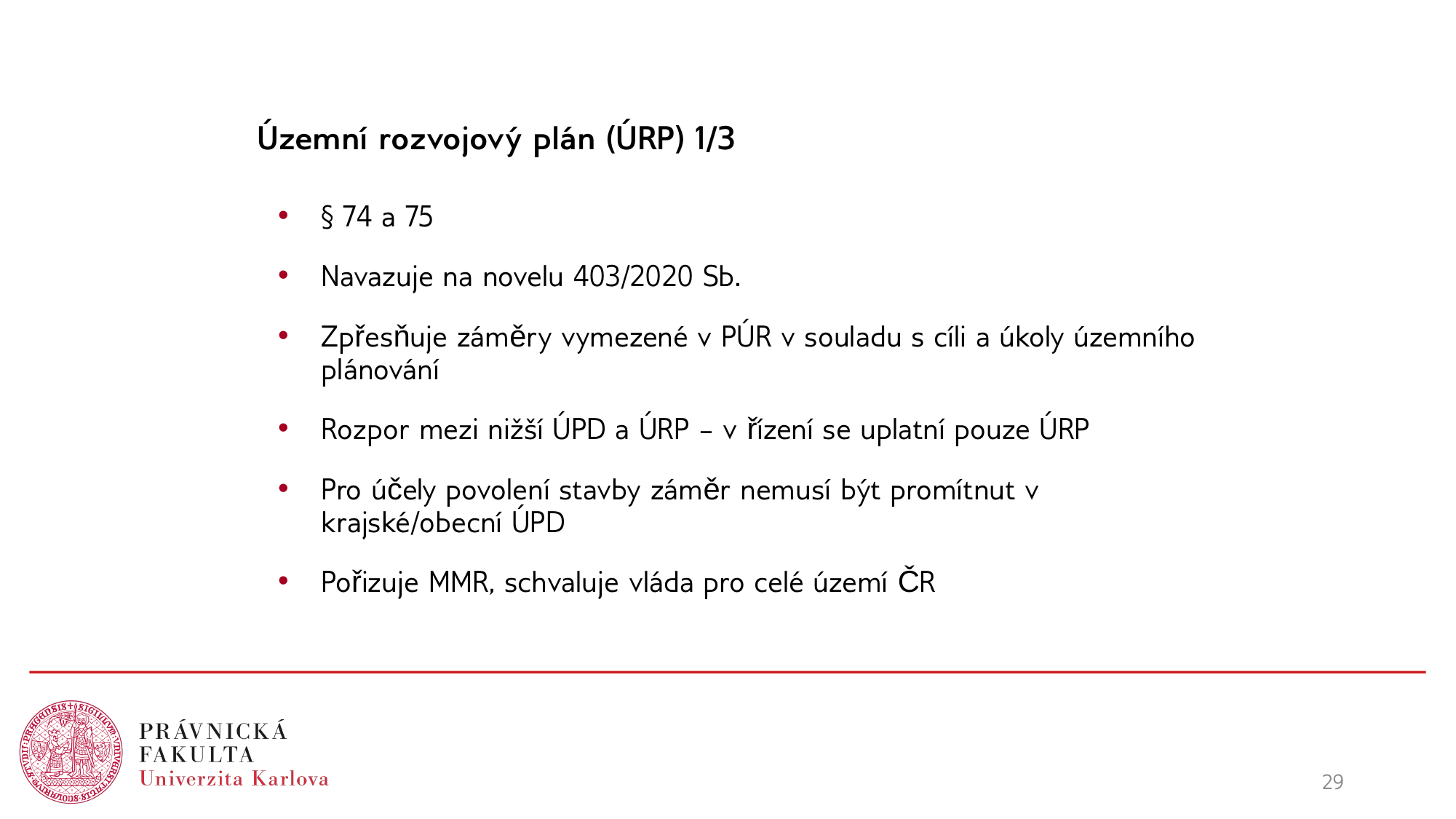

# Územní rozvojový plán (ÚRP) 1/3
§ 74 a 75
Navazuje na novelu 403/2020 Sb.
Zpřesňuje záměry vymezené v PÚR v souladu s cíli a úkoly územního plánování
Rozpor mezi nižší ÚPD a ÚRP – v řízení se uplatní pouze ÚRP
Pro účely povolení stavby záměr nemusí být promítnut v krajské/obecní ÚPD
Pořizuje MMR, schvaluje vláda pro celé území ČR
29